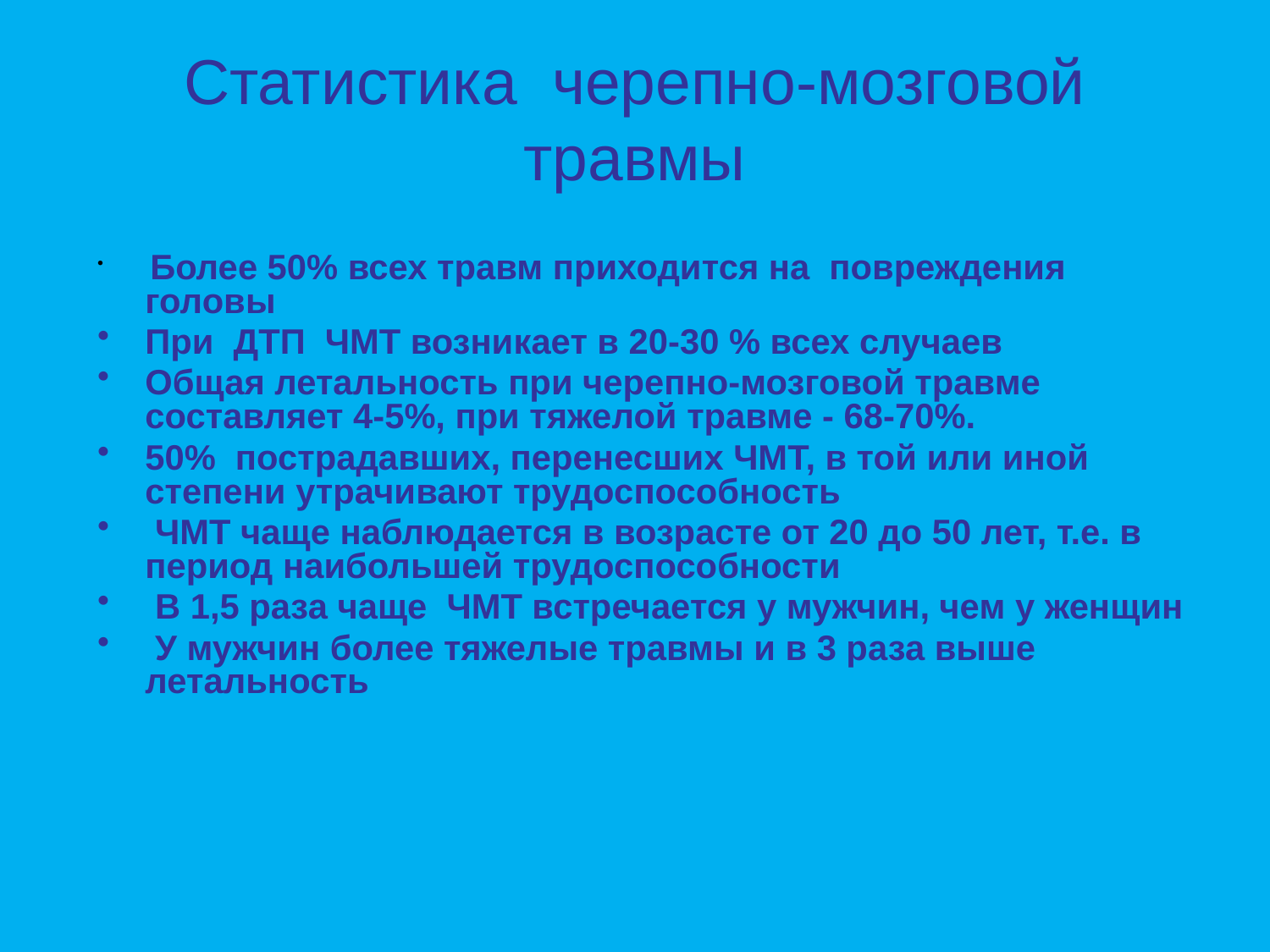

# Статистика  черепно-мозговой травмы
 Более 50% всех травм приходится на  повреждения  головы
При  ДТП  ЧМТ возникает в 20-30 % всех случаев
Общая летальность при черепно-мозговой травме составляет 4-5%, при тяжелой травме - 68-70%.
50%  пострадавших, перенесших ЧМТ, в той или иной  степени утрачивают трудоспособность
 ЧМТ чаще наблюдается в возрасте от 20 до 50 лет, т.е. в период наибольшей трудоспособности
 В 1,5 раза чаще  ЧМТ встречается у мужчин, чем у женщин
 У мужчин более тяжелые травмы и в 3 раза выше летальность